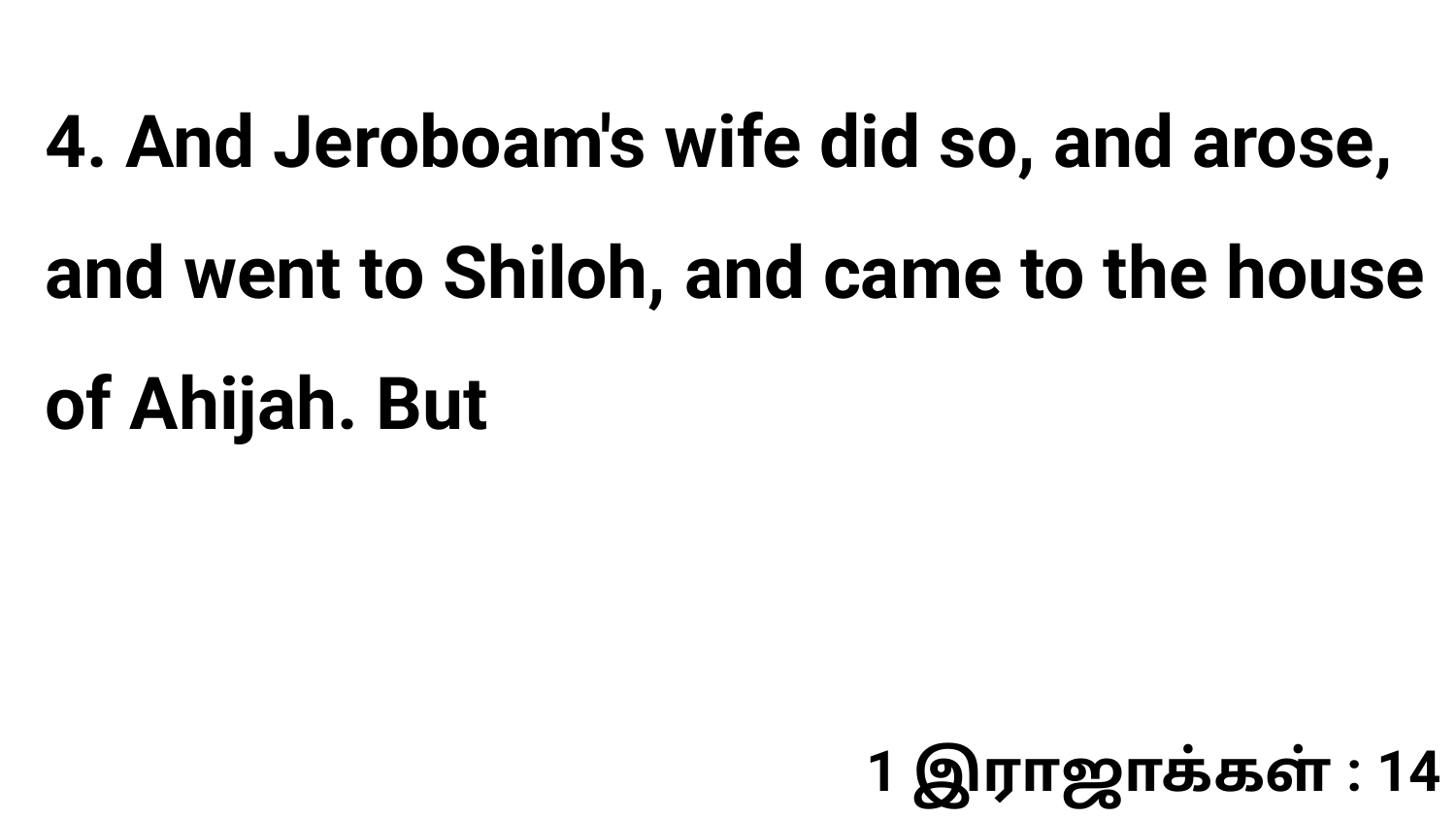

4. And Jeroboam's wife did so, and arose, and went to Shiloh, and came to the house of Ahijah. But
1 இராஜாக்கள் : 14